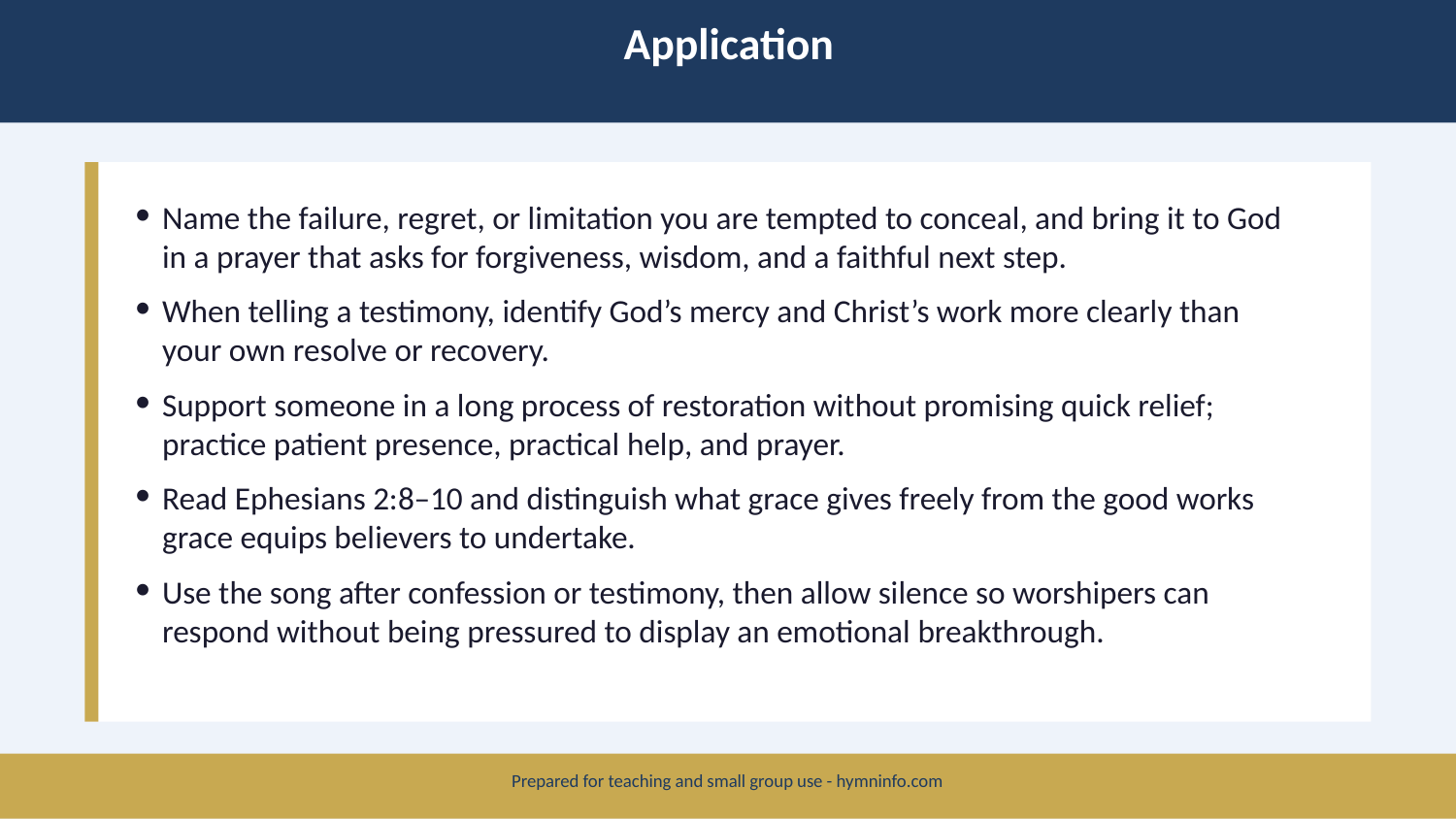

Application

Name the failure, regret, or limitation you are tempted to conceal, and bring it to God in a prayer that asks for forgiveness, wisdom, and a faithful next step.
When telling a testimony, identify God’s mercy and Christ’s work more clearly than your own resolve or recovery.
Support someone in a long process of restoration without promising quick relief; practice patient presence, practical help, and prayer.
Read Ephesians 2:8–10 and distinguish what grace gives freely from the good works grace equips believers to undertake.
Use the song after confession or testimony, then allow silence so worshipers can respond without being pressured to display an emotional breakthrough.

Prepared for teaching and small group use - hymninfo.com